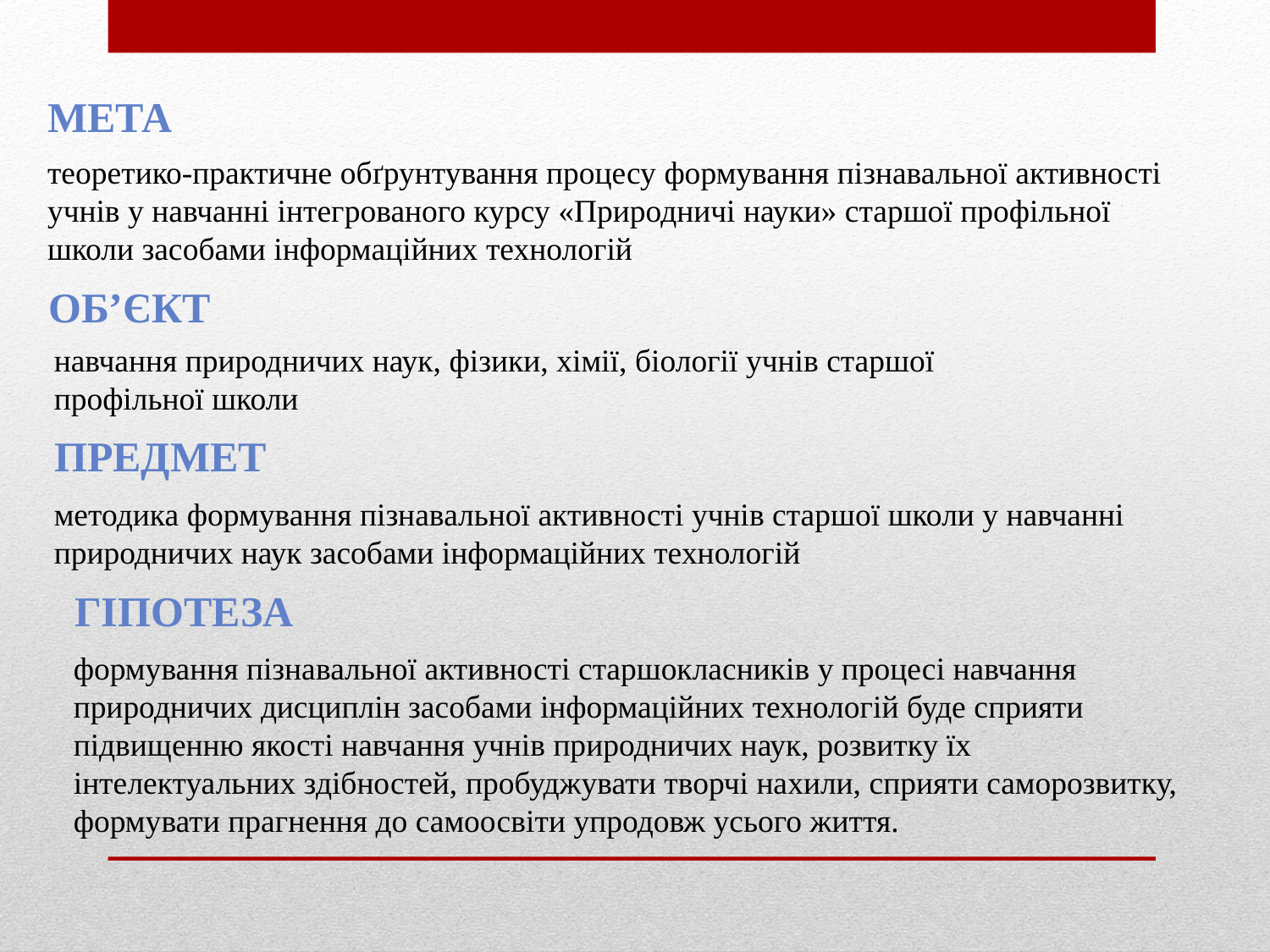

Мета
теоретико-практичне обґрунтування процесу формування пізнавальної активності учнів у навчанні інтегрованого курсу «Природничі науки» старшої профільної школи засобами інформаційних технологій
Об’єкт
навчання природничих наук, фізики, хімії, біології учнів старшої профільної школи
Предмет
методика формування пізнавальної активності учнів старшої школи у навчанні природничих наук засобами інформаційних технологій
Гіпотеза
формування пізнавальної активності старшокласників у процесі навчання природничих дисциплін засобами інформаційних технологій буде сприяти підвищенню якості навчання учнів природничих наук, розвитку їх інтелектуальних здібностей, пробуджувати творчі нахили, сприяти саморозвитку, формувати прагнення до самоосвіти упродовж усього життя.